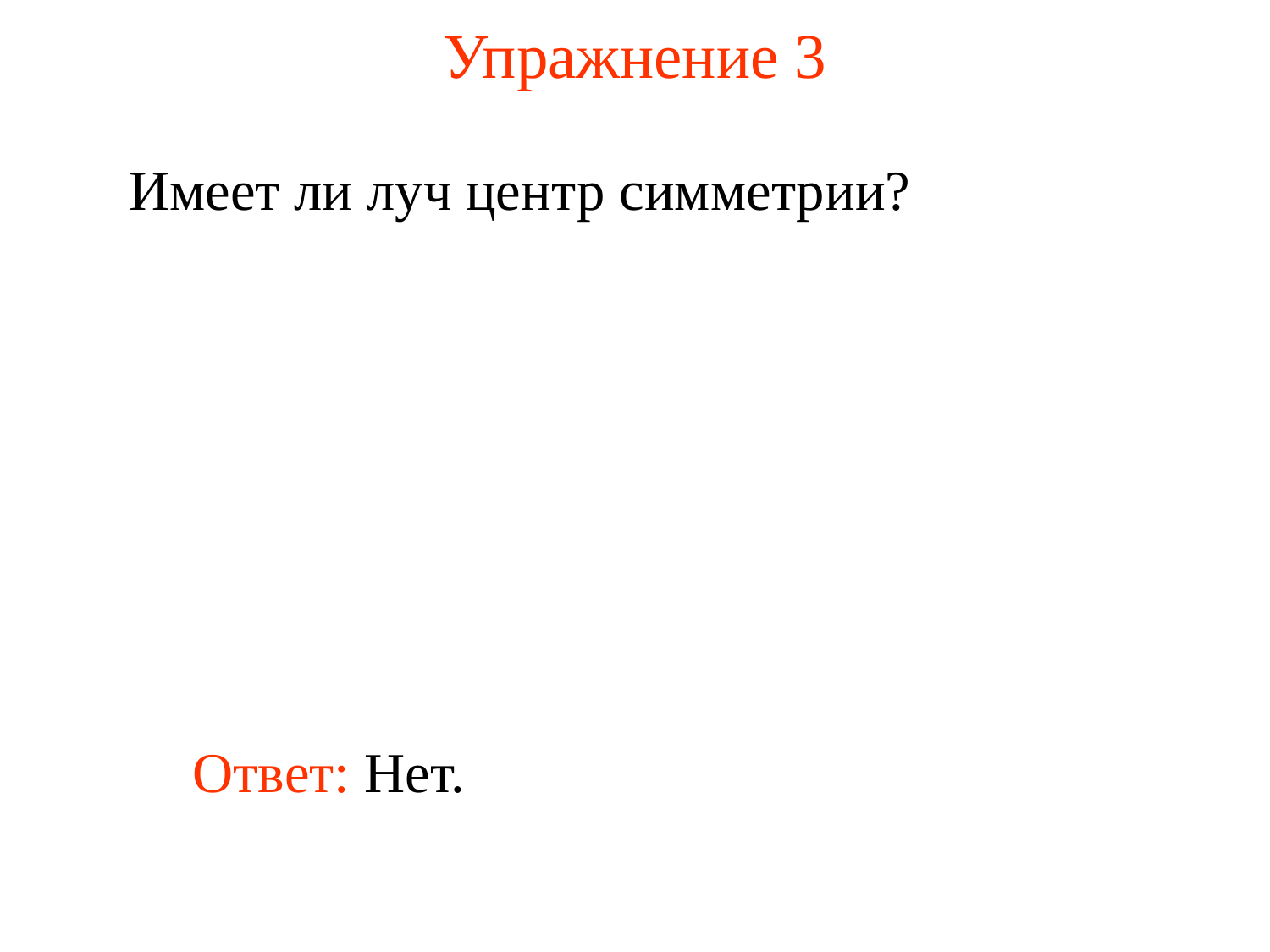

# Упражнение 3
Имеет ли луч центр симметрии?
	Ответ: Нет.